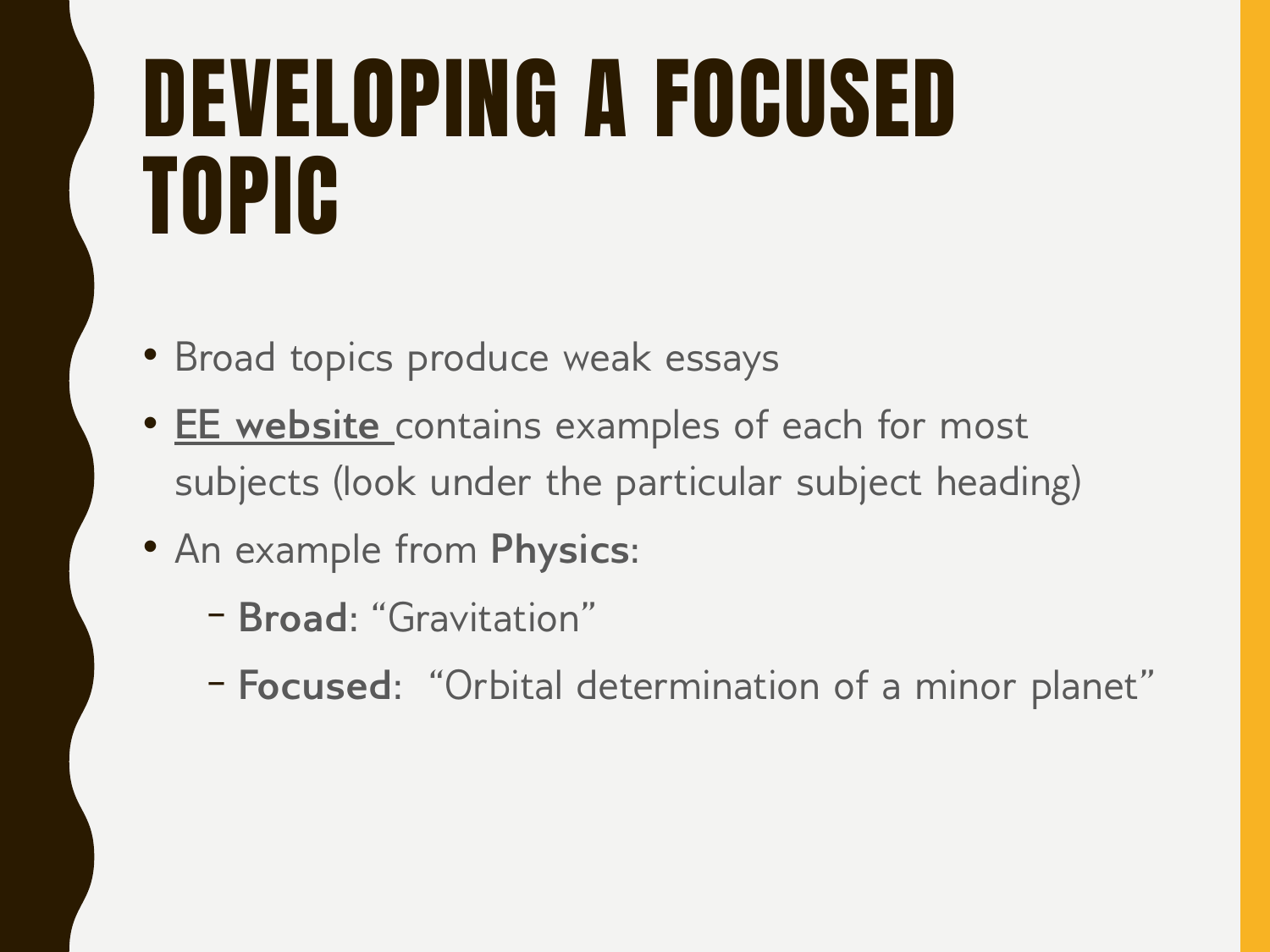

# Developing a Focused Topic
Broad topics produce weak essays
EE website contains examples of each for most subjects (look under the particular subject heading)
An example from Physics:
Broad: “Gravitation”
Focused:  “Orbital determination of a minor planet”